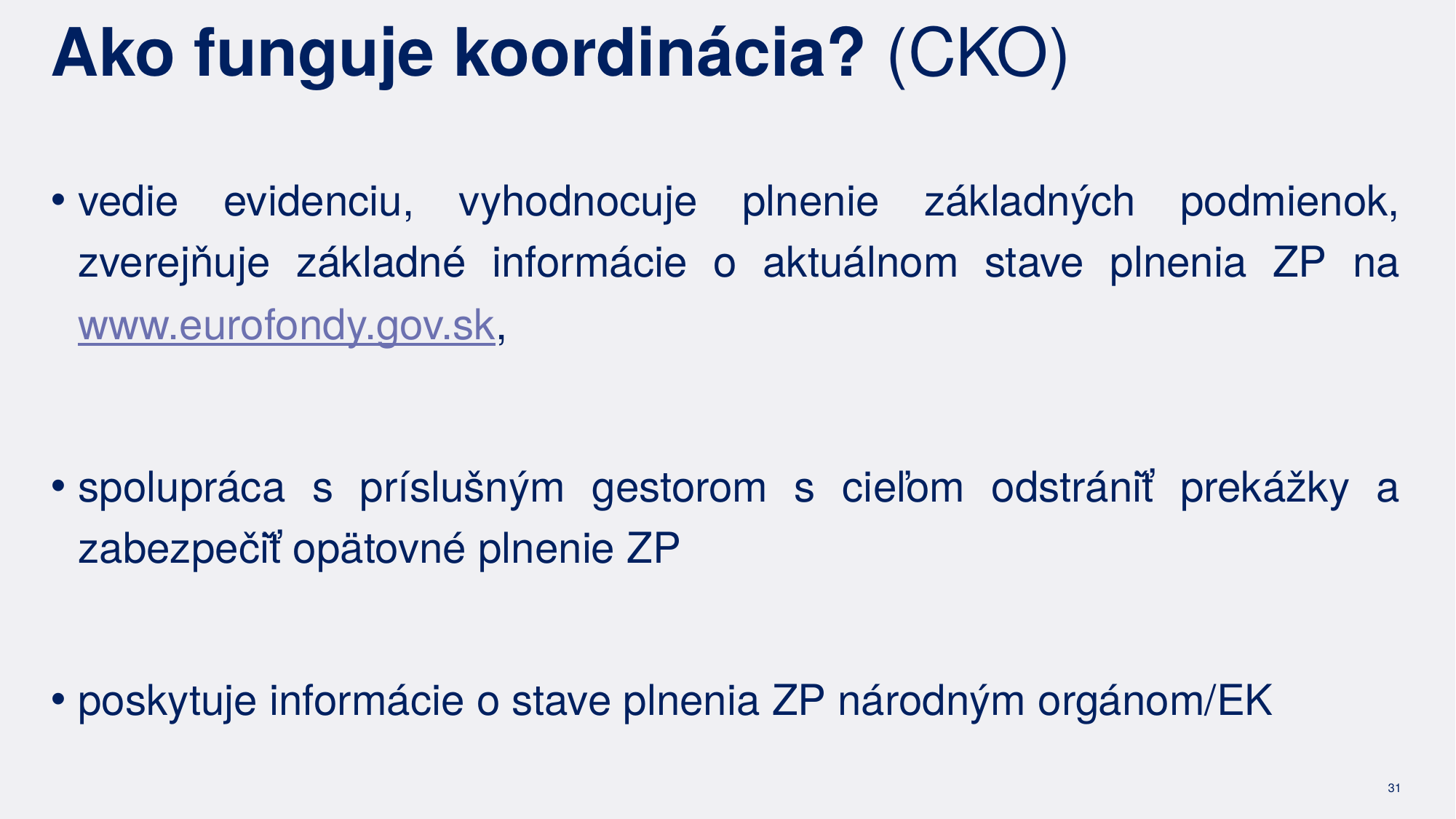

# Ako funguje koordinácia? (CKO)
vedie evidenciu, vyhodnocuje plnenie základných podmienok, zverejňuje základné informácie o aktuálnom stave plnenia ZP na www.eurofondy.gov.sk,

spolupráca s príslušným gestorom s cieľom odstrániť̌ prekážky a zabezpečiť̌ opätovné plnenie ZP

poskytuje informácie o stave plnenia ZP národným orgánom/EK

31